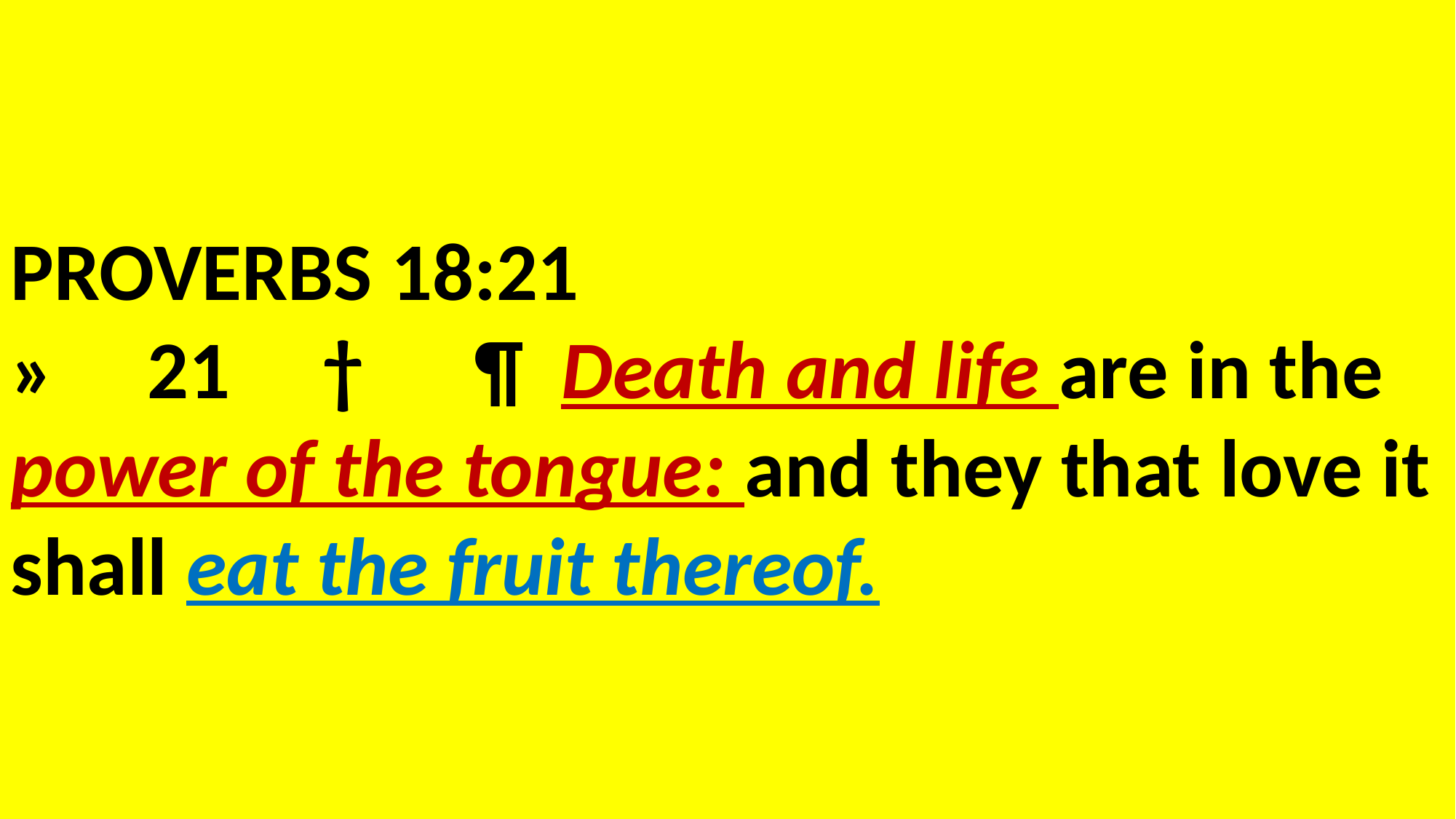

PROVERBS 18:21
»     21     †      ¶  Death and life are in the power of the tongue: and they that love it shall eat the fruit thereof.